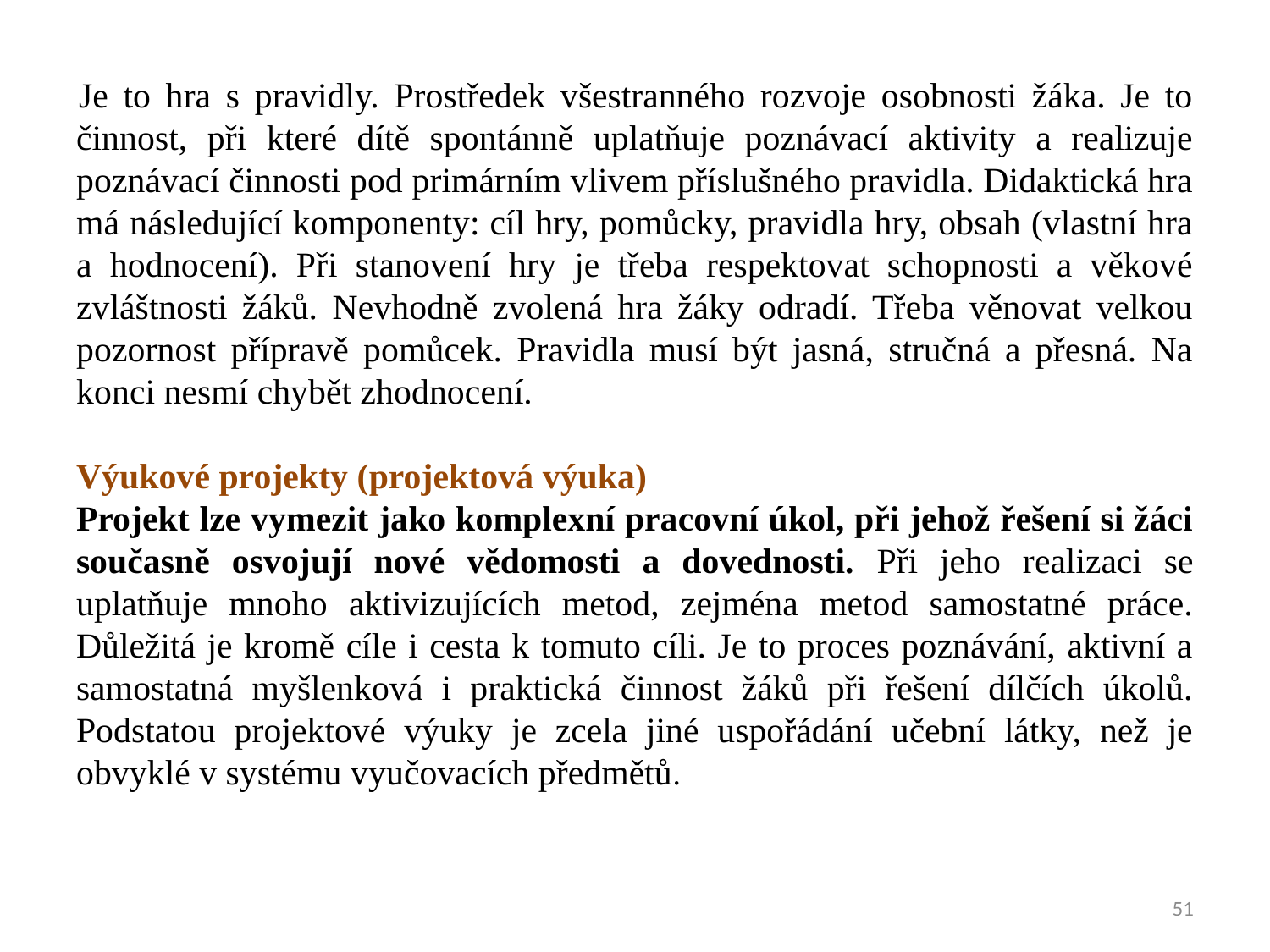

Je to hra s pravidly. Prostředek všestranného rozvoje osobnosti žáka. Je to činnost, při které dítě spontánně uplatňuje poznávací aktivity a realizuje poznávací činnosti pod primárním vlivem příslušného pravidla. Didaktická hra má následující komponenty: cíl hry, pomůcky, pravidla hry, obsah (vlastní hra a hodnocení). Při stanovení hry je třeba respektovat schopnosti a věkové zvláštnosti žáků. Nevhodně zvolená hra žáky odradí. Třeba věnovat velkou pozornost přípravě pomůcek. Pravidla musí být jasná, stručná a přesná. Na konci nesmí chybět zhodnocení.

Výukové projekty (projektová výuka)
Projekt lze vymezit jako komplexní pracovní úkol, při jehož řešení si žáci současně osvojují nové vědomosti a dovednosti. Při jeho realizaci se uplatňuje mnoho aktivizujících metod, zejména metod samostatné práce. Důležitá je kromě cíle i cesta k tomuto cíli. Je to proces poznávání, aktivní a samostatná myšlenková i praktická činnost žáků při řešení dílčích úkolů. Podstatou projektové výuky je zcela jiné uspořádání učební látky, než je obvyklé v systému vyučovacích předmětů.

51